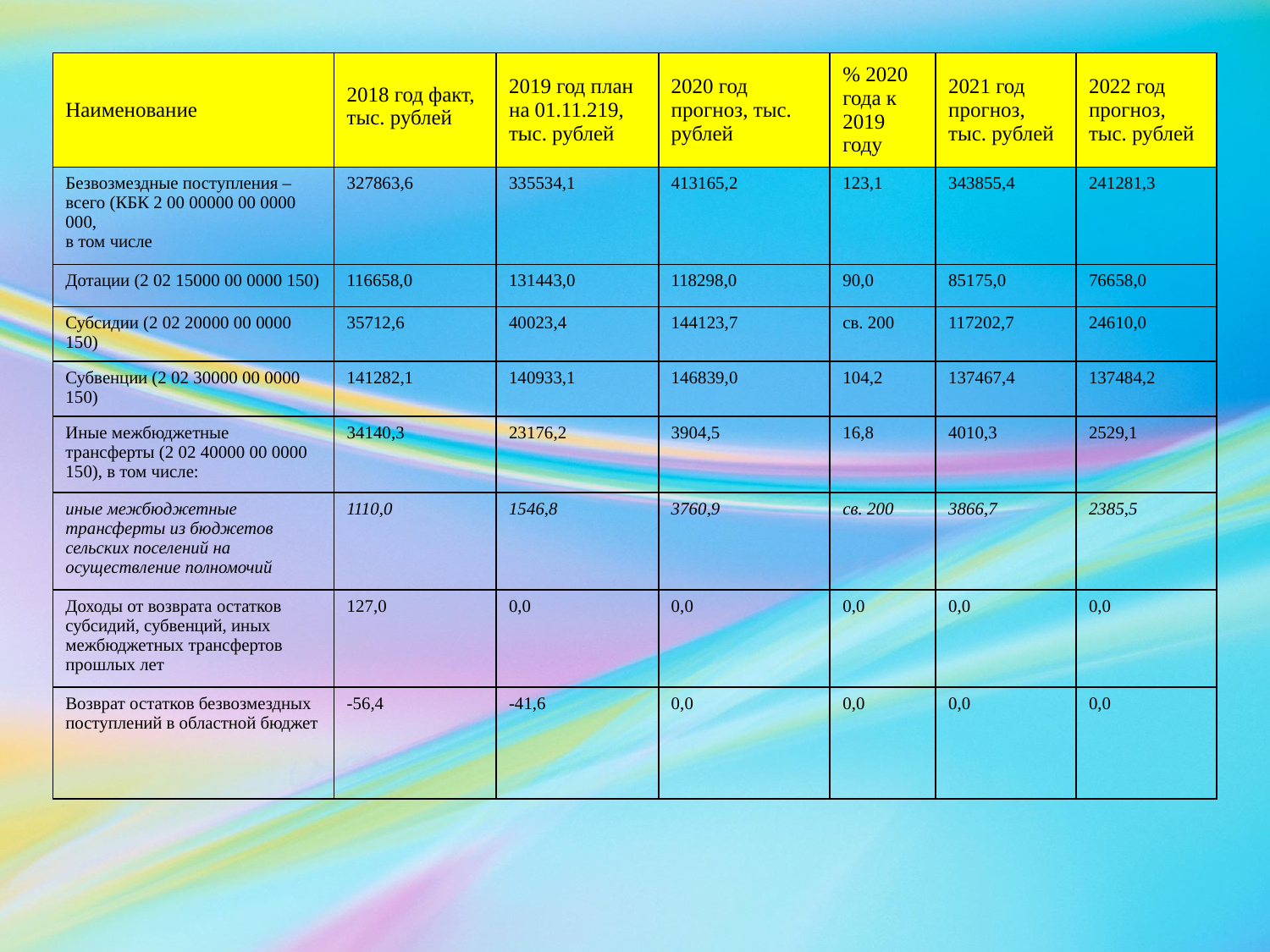

| Наименование | 2018 год факт, тыс. рублей | 2019 год план на 01.11.219, тыс. рублей | 2020 год прогноз, тыс. рублей | % 2020 года к 2019 году | 2021 год прогноз, тыс. рублей | 2022 год прогноз, тыс. рублей |
| --- | --- | --- | --- | --- | --- | --- |
| Безвозмездные поступления – всего (КБК 2 00 00000 00 0000 000, в том числе | 327863,6 | 335534,1 | 413165,2 | 123,1 | 343855,4 | 241281,3 |
| Дотации (2 02 15000 00 0000 150) | 116658,0 | 131443,0 | 118298,0 | 90,0 | 85175,0 | 76658,0 |
| Субсидии (2 02 20000 00 0000 150) | 35712,6 | 40023,4 | 144123,7 | св. 200 | 117202,7 | 24610,0 |
| Субвенции (2 02 30000 00 0000 150) | 141282,1 | 140933,1 | 146839,0 | 104,2 | 137467,4 | 137484,2 |
| Иные межбюджетные трансферты (2 02 40000 00 0000 150), в том числе: | 34140,3 | 23176,2 | 3904,5 | 16,8 | 4010,3 | 2529,1 |
| иные межбюджетные трансферты из бюджетов сельских поселений на осуществление полномочий | 1110,0 | 1546,8 | 3760,9 | св. 200 | 3866,7 | 2385,5 |
| Доходы от возврата остатков субсидий, субвенций, иных межбюджетных трансфертов прошлых лет | 127,0 | 0,0 | 0,0 | 0,0 | 0,0 | 0,0 |
| Возврат остатков безвозмездных поступлений в областной бюджет | -56,4 | -41,6 | 0,0 | 0,0 | 0,0 | 0,0 |